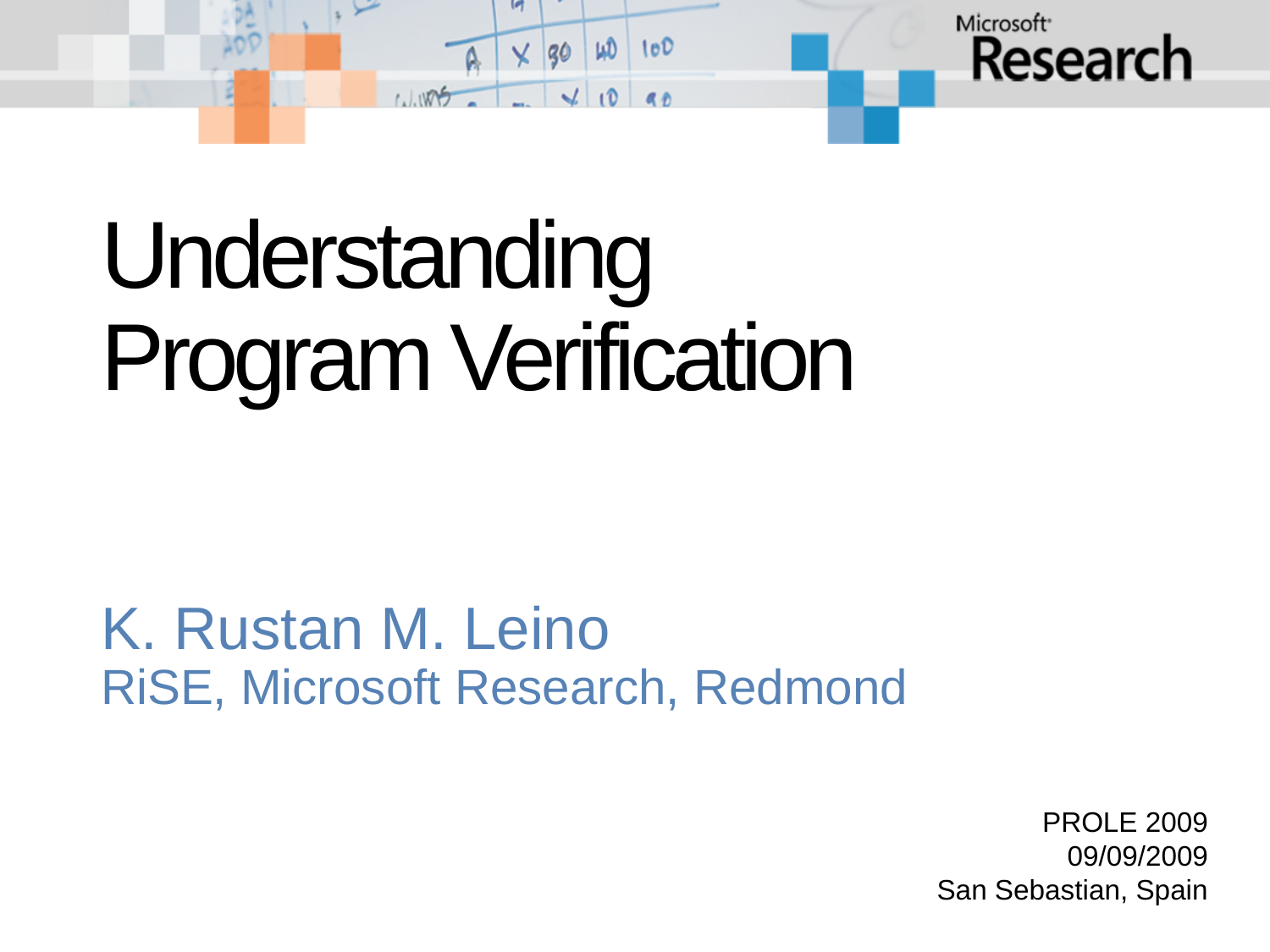

# Understanding Program Verification
K. Rustan M. Leino
RiSE, Microsoft Research, Redmond
PROLE 2009
09/09/2009
San Sebastian, Spain